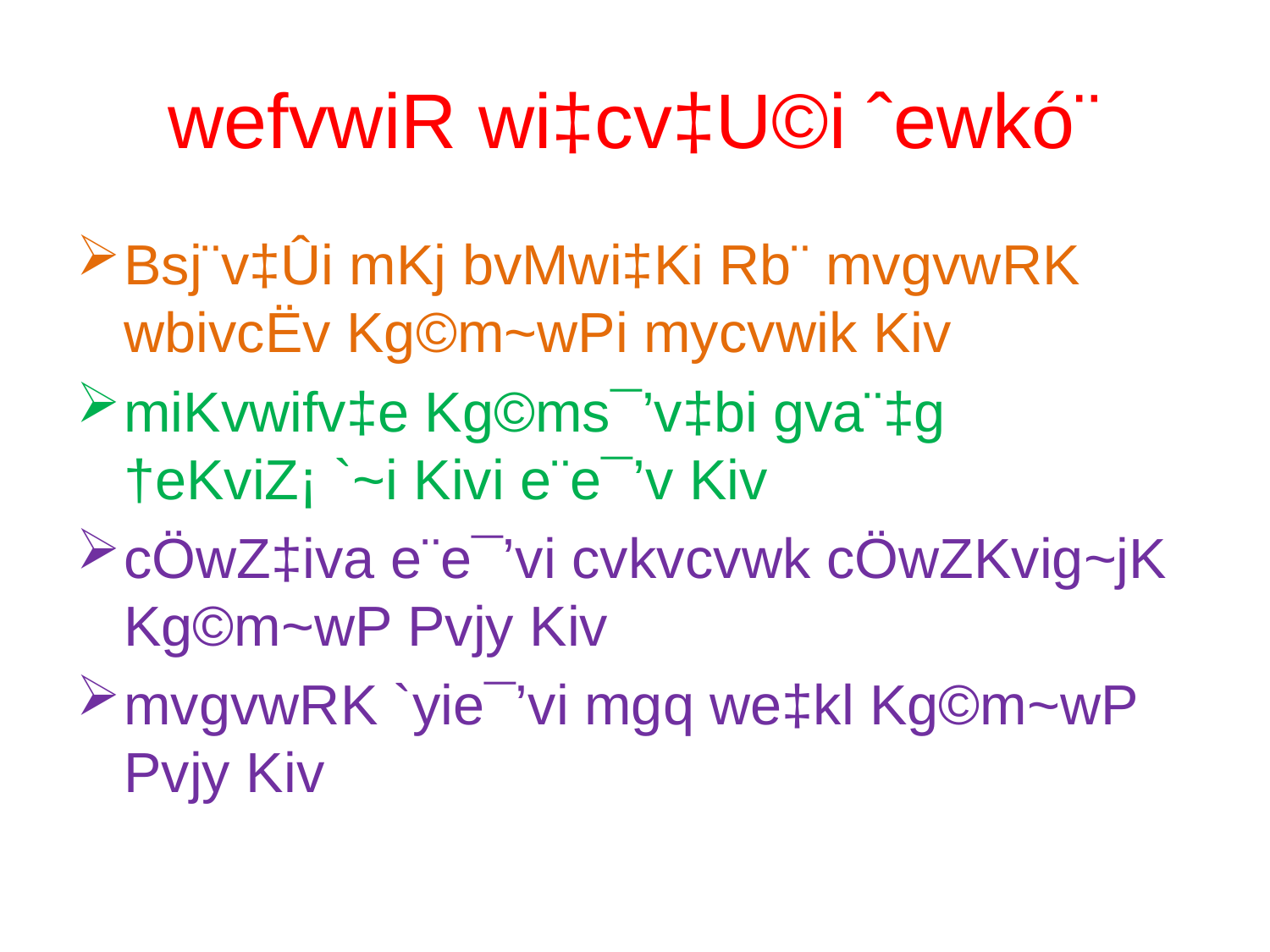

# wefvwiR wi‡cv‡U©i ˆewkó¨
Bsj¨v‡Ûi mKj bvMwi‡Ki Rb¨ mvgvwRK wbivcËv Kg©m~wPi mycvwik Kiv
miKvwifv‡e Kg©ms¯’v‡bi gva¨‡g †eKviZ¡ `~i Kivi e¨e¯’v Kiv
cÖwZ‡iva e¨e¯’vi cvkvcvwk cÖwZKvig~jK Kg©m~wP Pvjy Kiv
mvgvwRK `yie¯’vi mgq we‡kl Kg©m~wP Pvjy Kiv